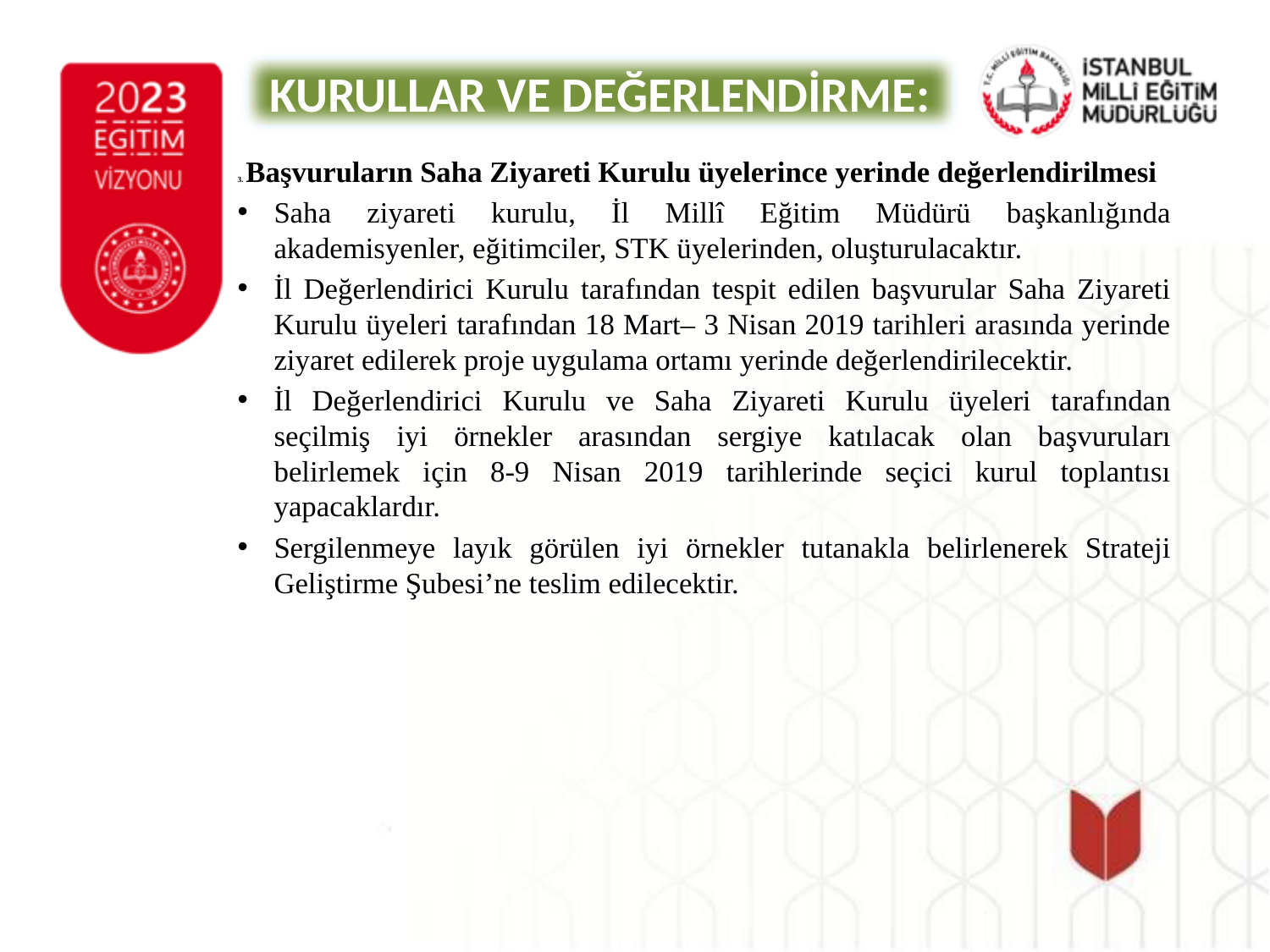

KURULLAR VE DEĞERLENDİRME:
3. Başvuruların Saha Ziyareti Kurulu üyelerince yerinde değerlendirilmesi
Saha ziyareti kurulu, İl Millî Eğitim Müdürü başkanlığında akademisyenler, eğitimciler, STK üyelerinden, oluşturulacaktır.
İl Değerlendirici Kurulu tarafından tespit edilen başvurular Saha Ziyareti Kurulu üyeleri tarafından 18 Mart– 3 Nisan 2019 tarihleri arasında yerinde ziyaret edilerek proje uygulama ortamı yerinde değerlendirilecektir.
İl Değerlendirici Kurulu ve Saha Ziyareti Kurulu üyeleri tarafından seçilmiş iyi örnekler arasından sergiye katılacak olan başvuruları belirlemek için 8-9 Nisan 2019 tarihlerinde seçici kurul toplantısı yapacaklardır.
Sergilenmeye layık görülen iyi örnekler tutanakla belirlenerek Strateji Geliştirme Şubesi’ne teslim edilecektir.